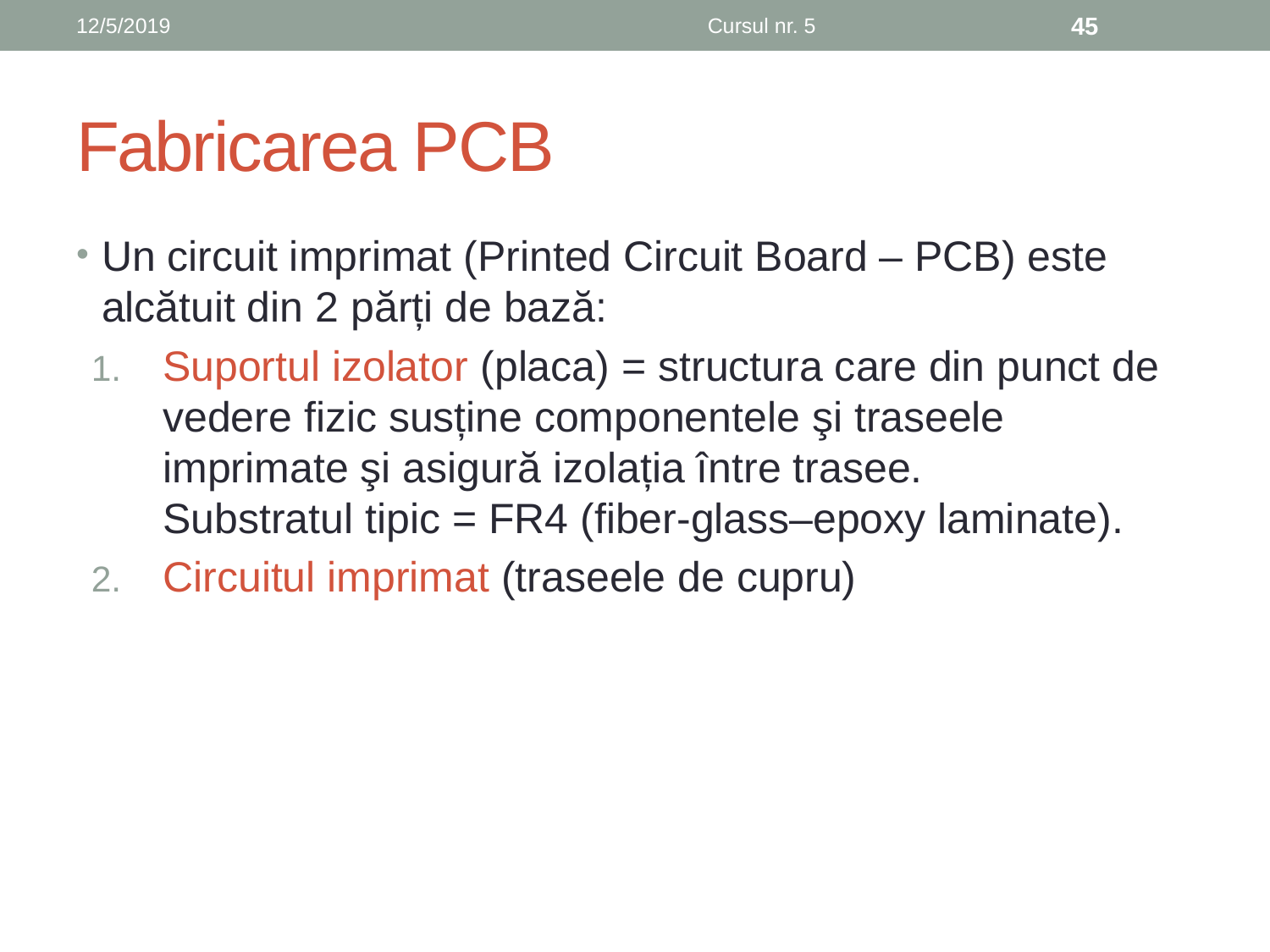

12/5/2019
Cursul nr. 5
45
# Fabricarea PCB
Un circuit imprimat (Printed Circuit Board – PCB) este alcătuit din 2 părți de bază:
Suportul izolator (placa) = structura care din punct de vedere fizic susține componentele şi traseele imprimate şi asigură izolația între trasee.
Substratul tipic = FR4 (ﬁber-glass–epoxy laminate).
Circuitul imprimat (traseele de cupru)